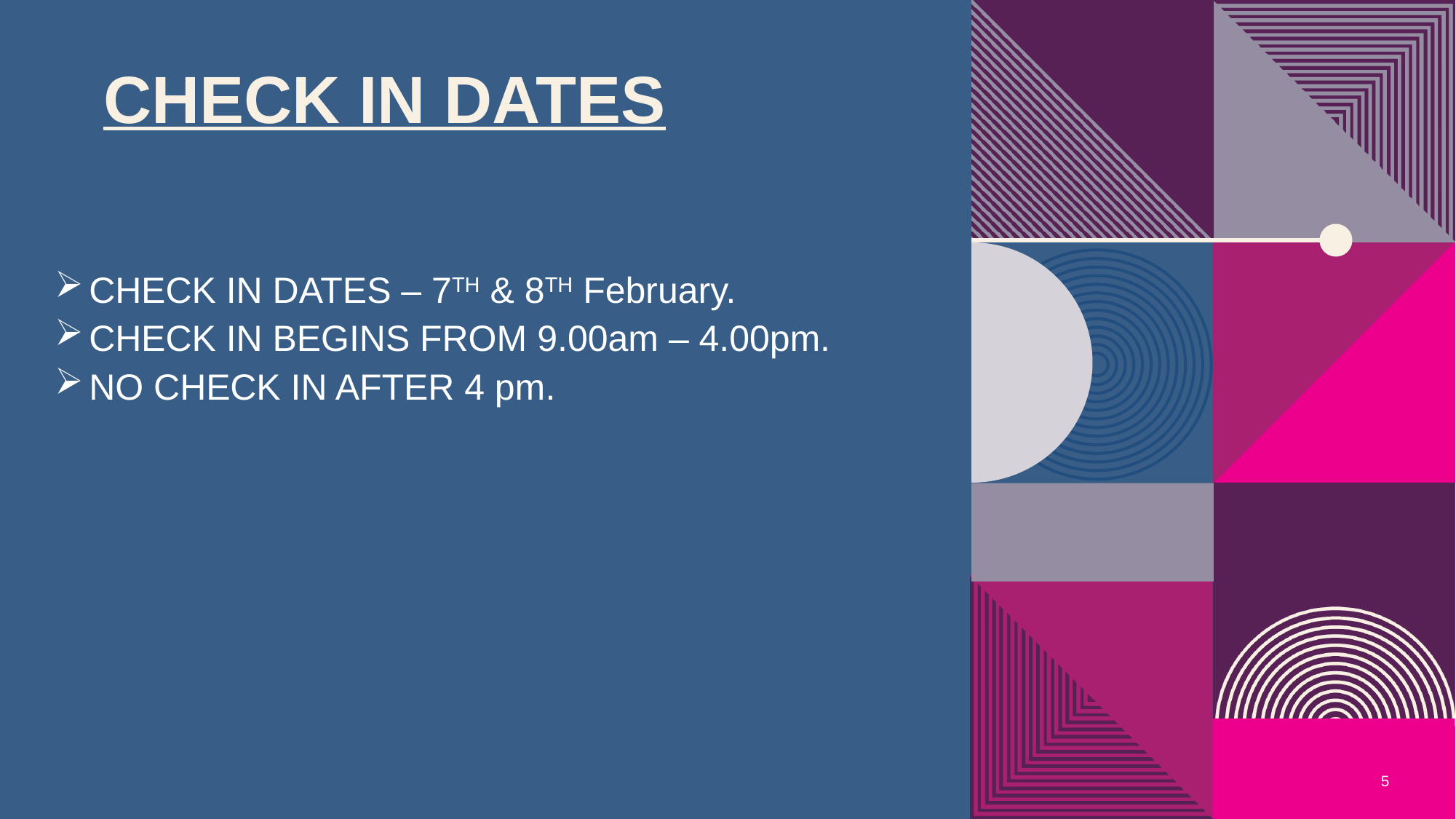

# CHECK IN DATES
CHECK IN DATES – 7TH & 8TH February.
CHECK IN BEGINS FROM 9.00am – 4.00pm.
NO CHECK IN AFTER 4 pm.
5